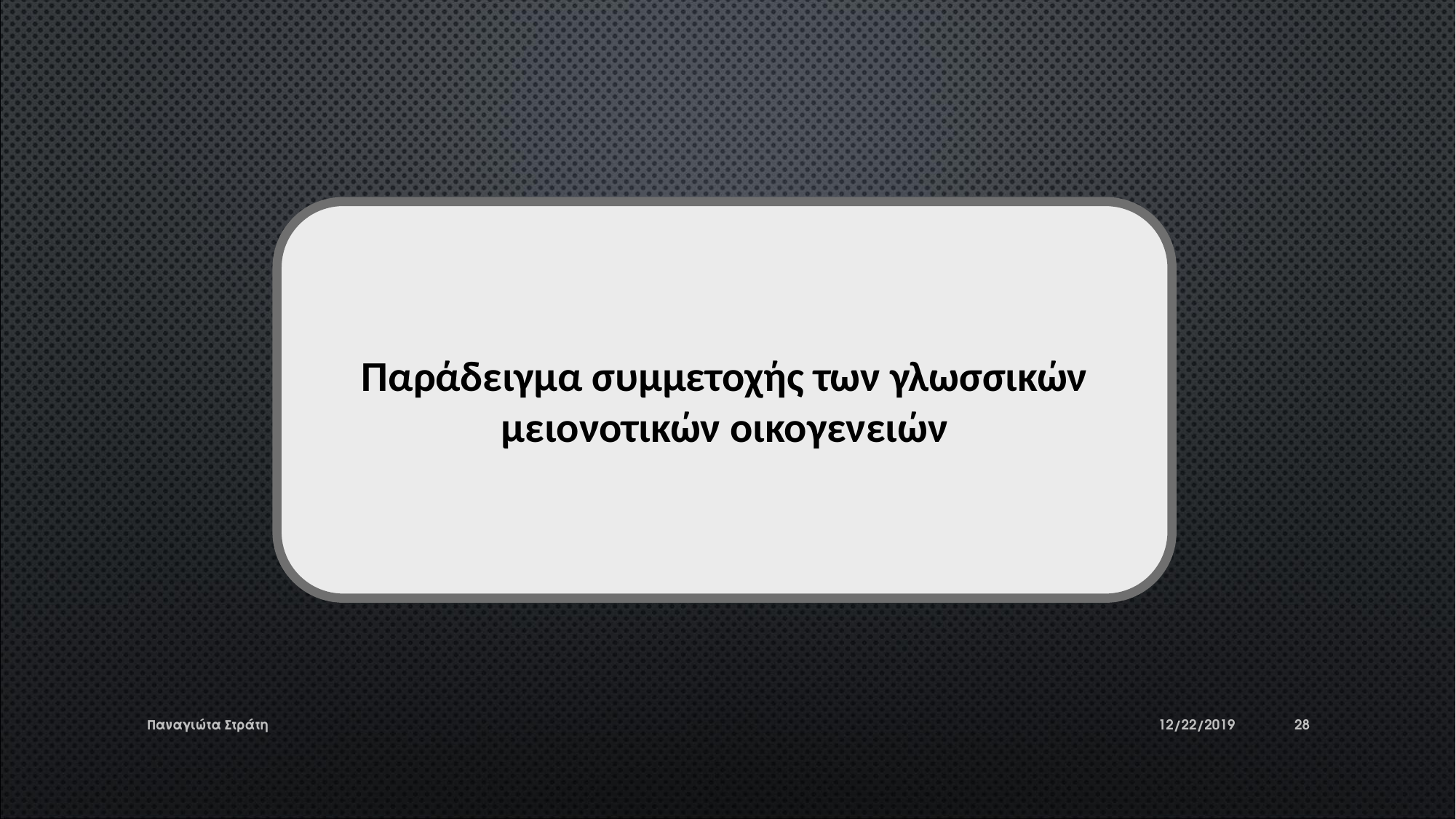

Παράδειγμα συμμετοχής των γλωσσικών μειονοτικών οικογενειών
Παναγιώτα Στράτη
12/22/2019
28